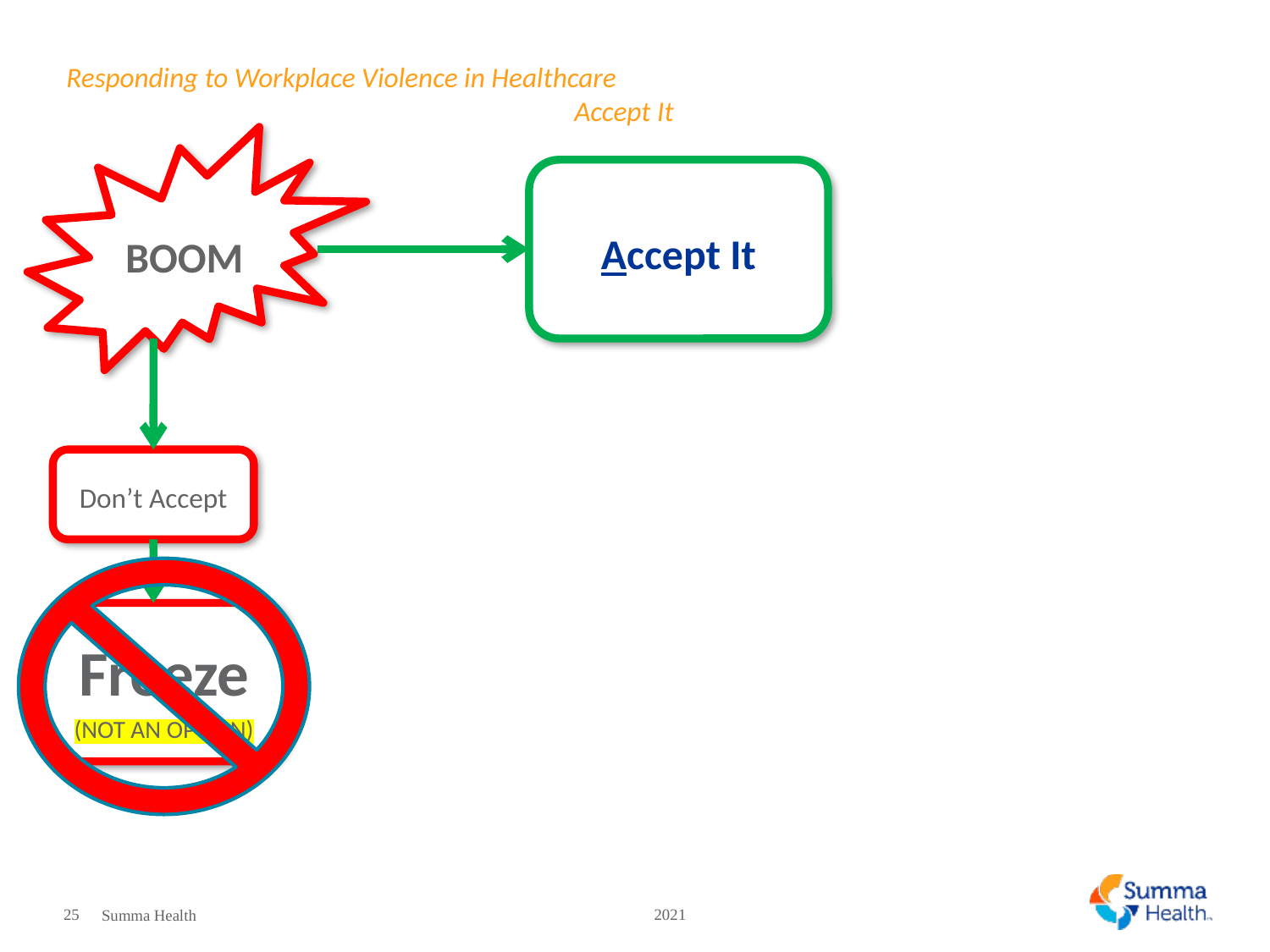

# Responding to Workplace Violence in Healthcare								Accept It
BOOM
Accept It
Don’t Accept

Freeze
(NOT AN OPTION)
25
2021
Summa Health